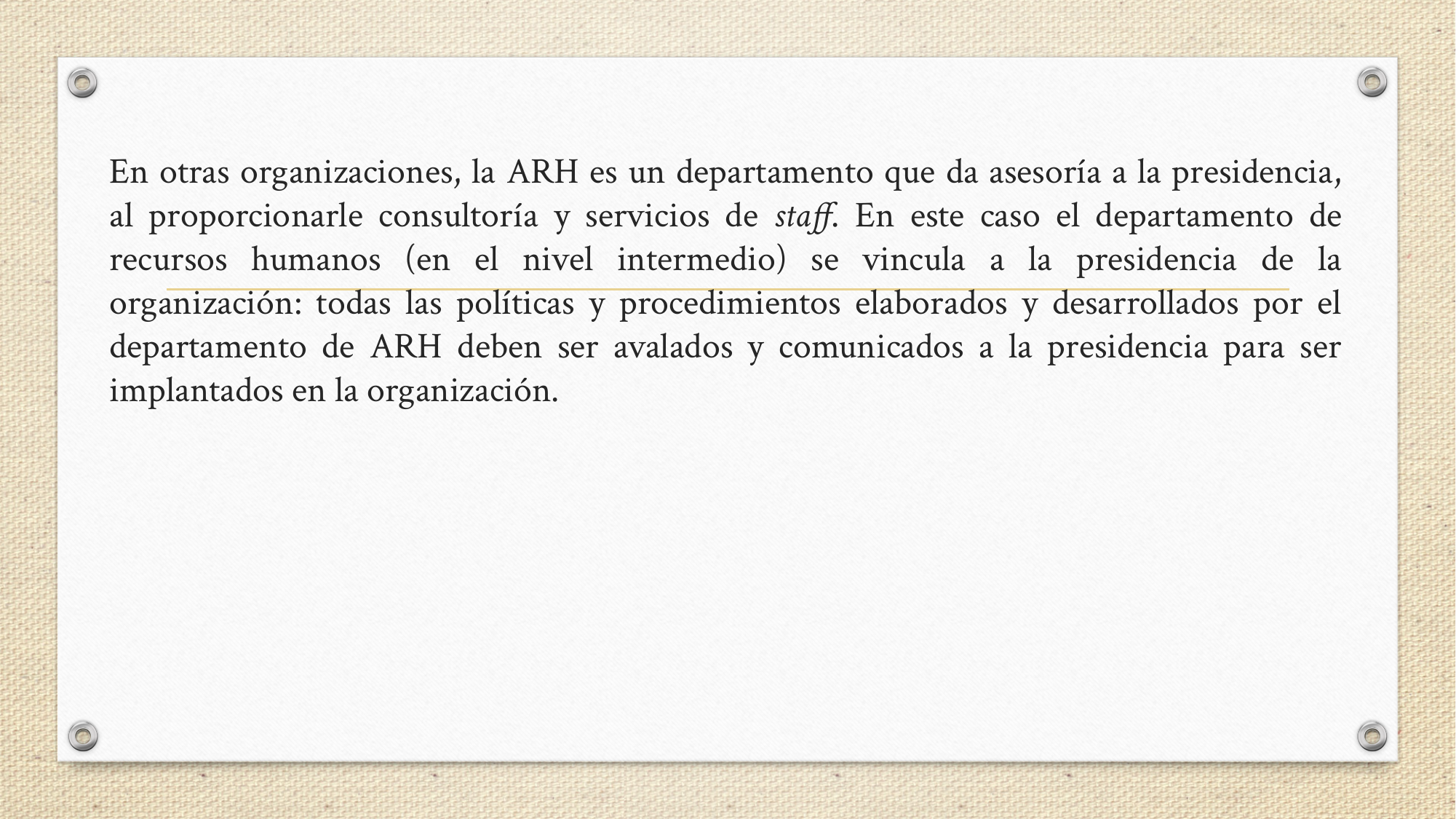

En otras organizaciones, la ARH es un departamento que da asesoría a la presidencia, al proporcionarle consultoría y servicios de staff. En este caso el departamento de recursos humanos (en el nivel intermedio) se vincula a la presidencia de la organización: todas las políticas y procedimientos elaborados y desarrollados por el departamento de ARH deben ser avalados y comunicados a la presidencia para ser implantados en la organización.